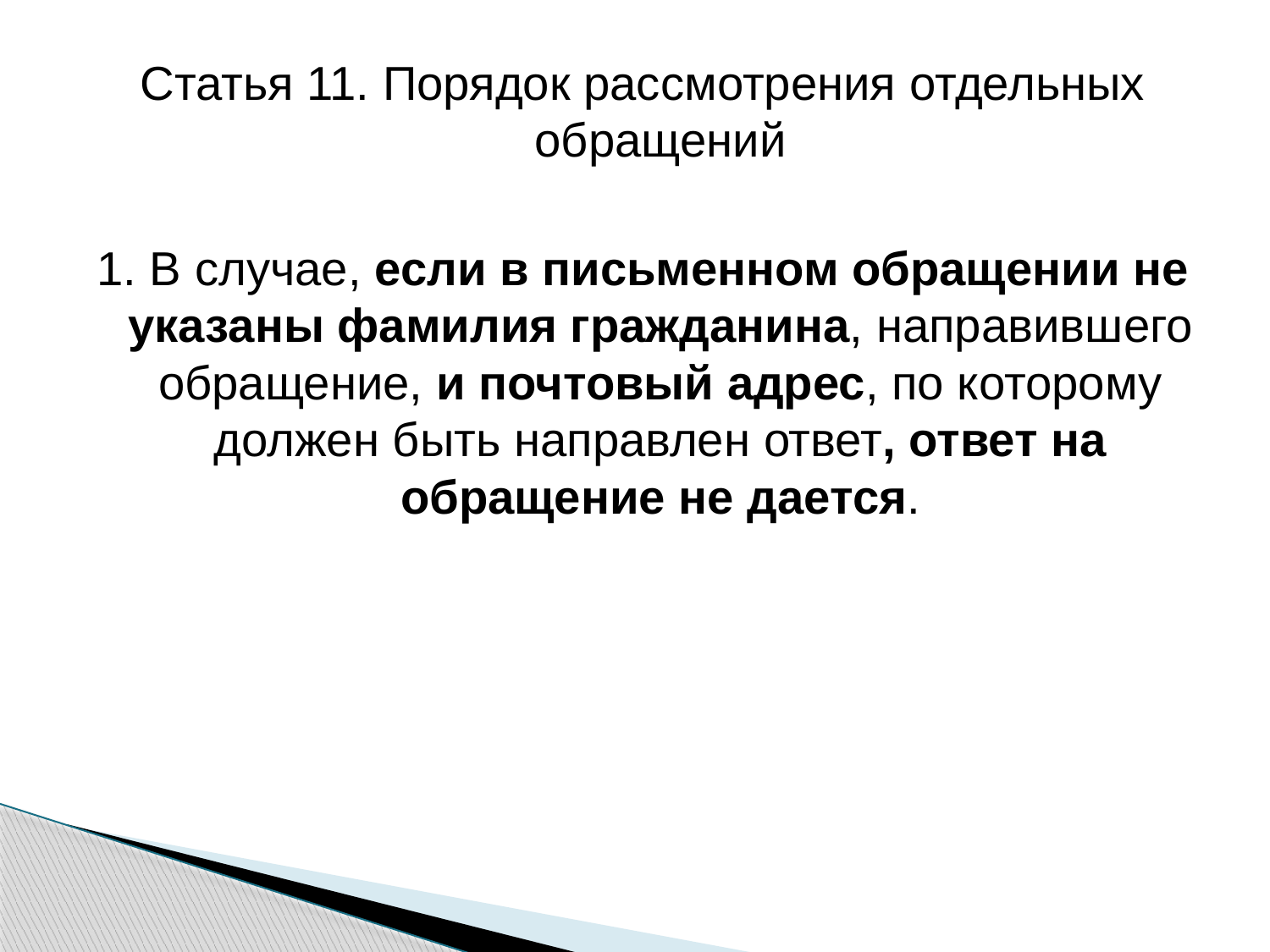

Статья 11. Порядок рассмотрения отдельных обращений

1. В случае, если в письменном обращении не указаны фамилия гражданина, направившего обращение, и почтовый адрес, по которому должен быть направлен ответ, ответ на обращение не дается.